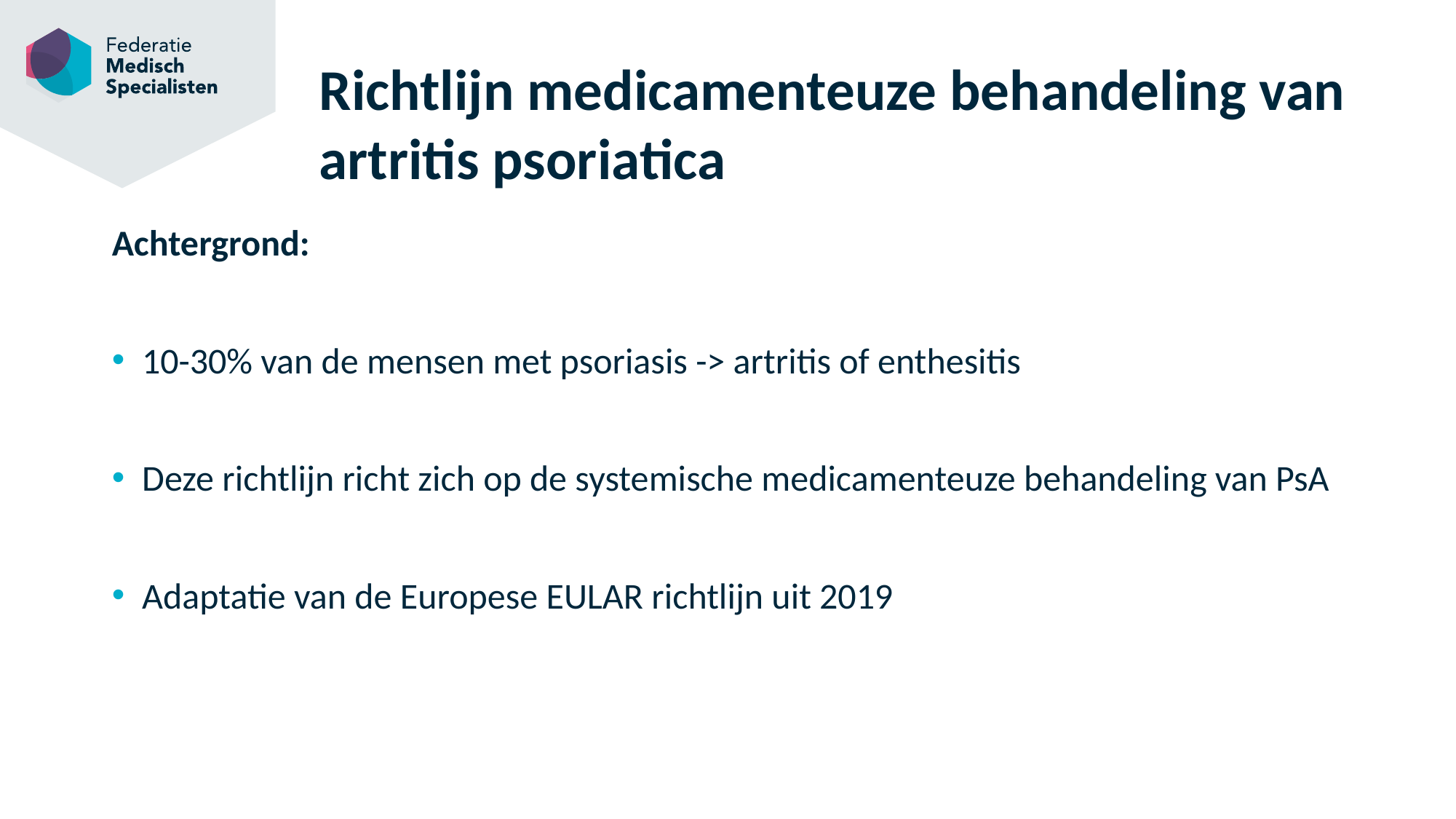

# Richtlijn medicamenteuze behandeling van artritis psoriatica
Achtergrond:

10-30% van de mensen met psoriasis -> artritis of enthesitis

Deze richtlijn richt zich op de systemische medicamenteuze behandeling van PsA

Adaptatie van de Europese EULAR richtlijn uit 2019